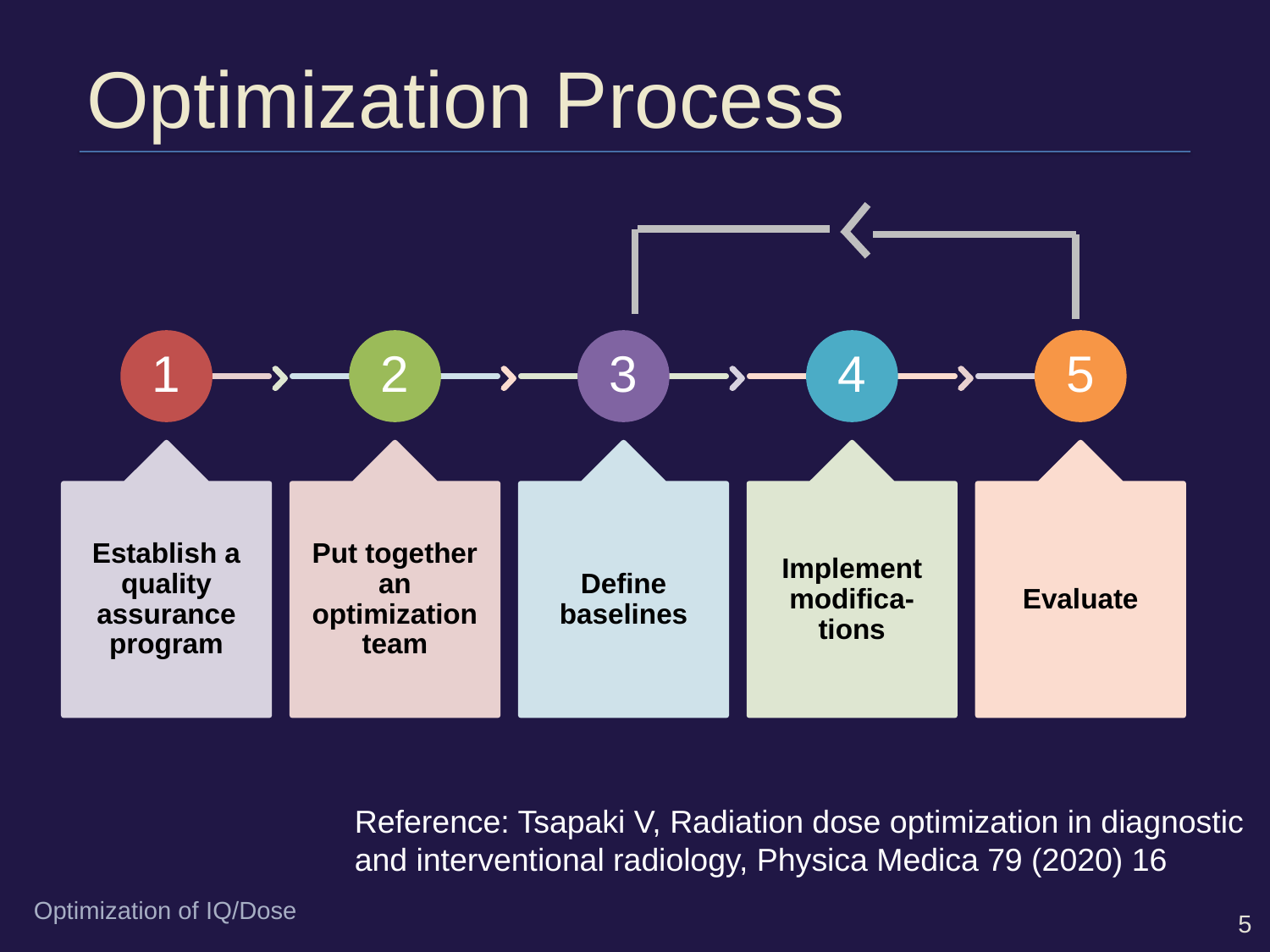

# Optimization Process
2
3
4
5
1

Establish a quality assurance program
Put together an optimization team
Define baselines
Implement modifica-tions
Evaluate
Reference: Tsapaki V, Radiation dose optimization in diagnostic and interventional radiology, Physica Medica 79 (2020) 16

Optimization of IQ/Dose
5